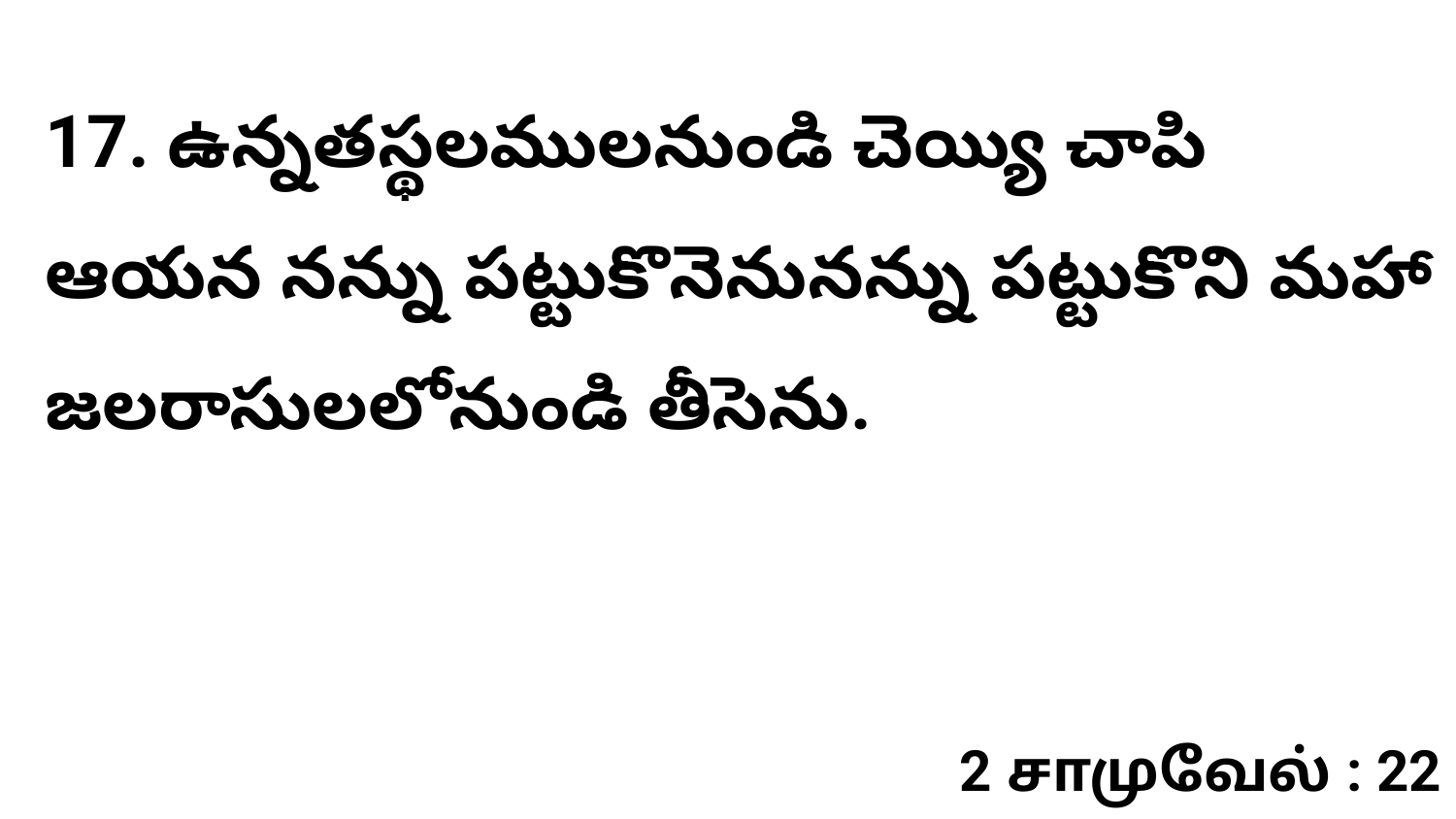

17. ఉన్నతస్థలములనుండి చెయ్యి చాపి ఆయన నన్ను పట్టుకొనెనునన్ను పట్టుకొని మహా జలరాసులలోనుండి తీసెను.
2 சாமுவேல் : 22